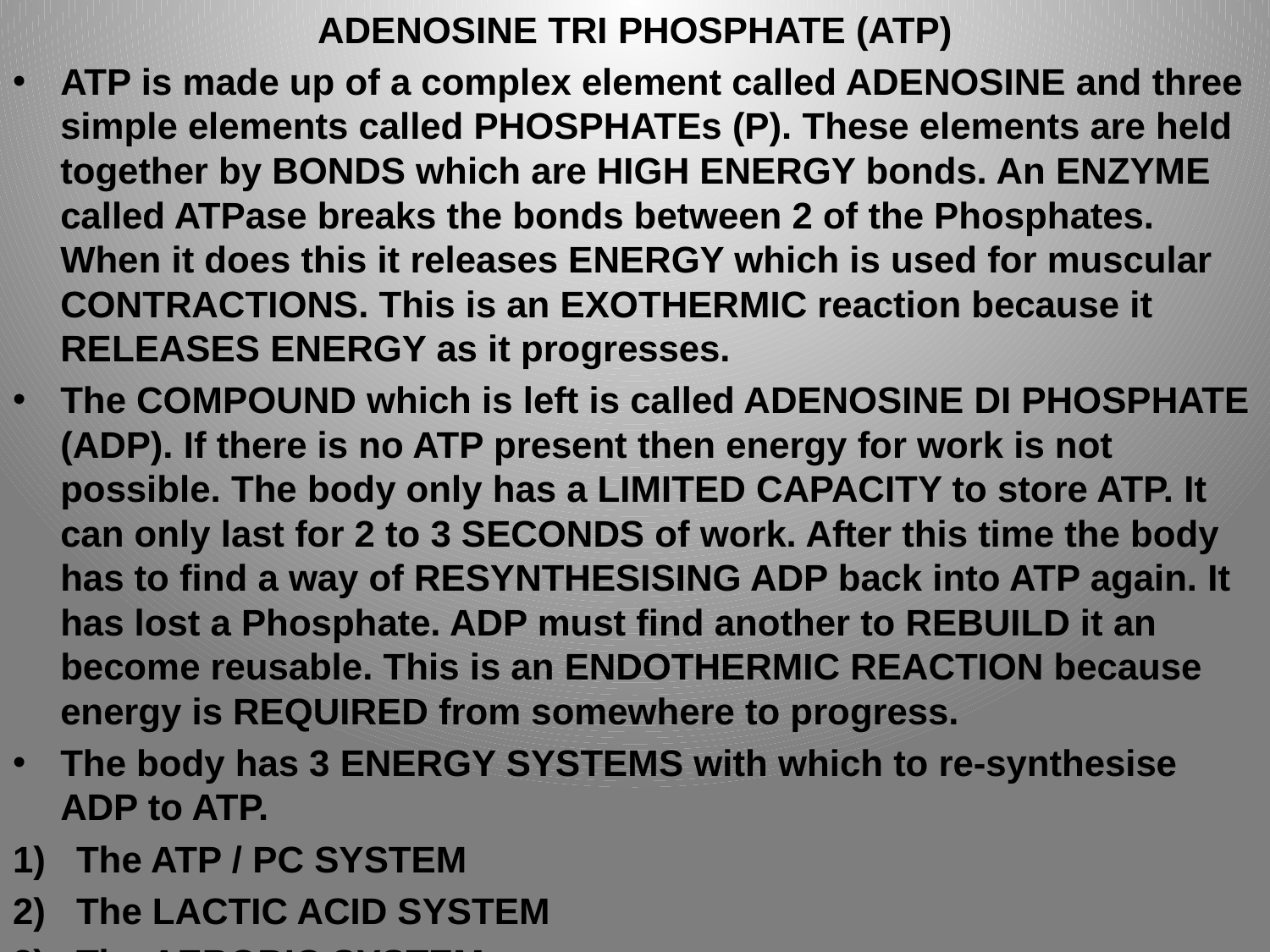

ADENOSINE TRI PHOSPHATE (ATP)
ATP is made up of a complex element called ADENOSINE and three simple elements called PHOSPHATEs (P). These elements are held together by BONDS which are HIGH ENERGY bonds. An ENZYME called ATPase breaks the bonds between 2 of the Phosphates. When it does this it releases ENERGY which is used for muscular CONTRACTIONS. This is an EXOTHERMIC reaction because it RELEASES ENERGY as it progresses.
The COMPOUND which is left is called ADENOSINE DI PHOSPHATE (ADP). If there is no ATP present then energy for work is not possible. The body only has a LIMITED CAPACITY to store ATP. It can only last for 2 to 3 SECONDS of work. After this time the body has to find a way of RESYNTHESISING ADP back into ATP again. It has lost a Phosphate. ADP must find another to REBUILD it an become reusable. This is an ENDOTHERMIC REACTION because energy is REQUIRED from somewhere to progress.
The body has 3 ENERGY SYSTEMS with which to re-synthesise ADP to ATP.
The ATP / PC SYSTEM
The LACTIC ACID SYSTEM
The AEROBIC SYSTEM
Each system uses energy from one reaction to use in another reaction. This is called a COUPLED REACTION